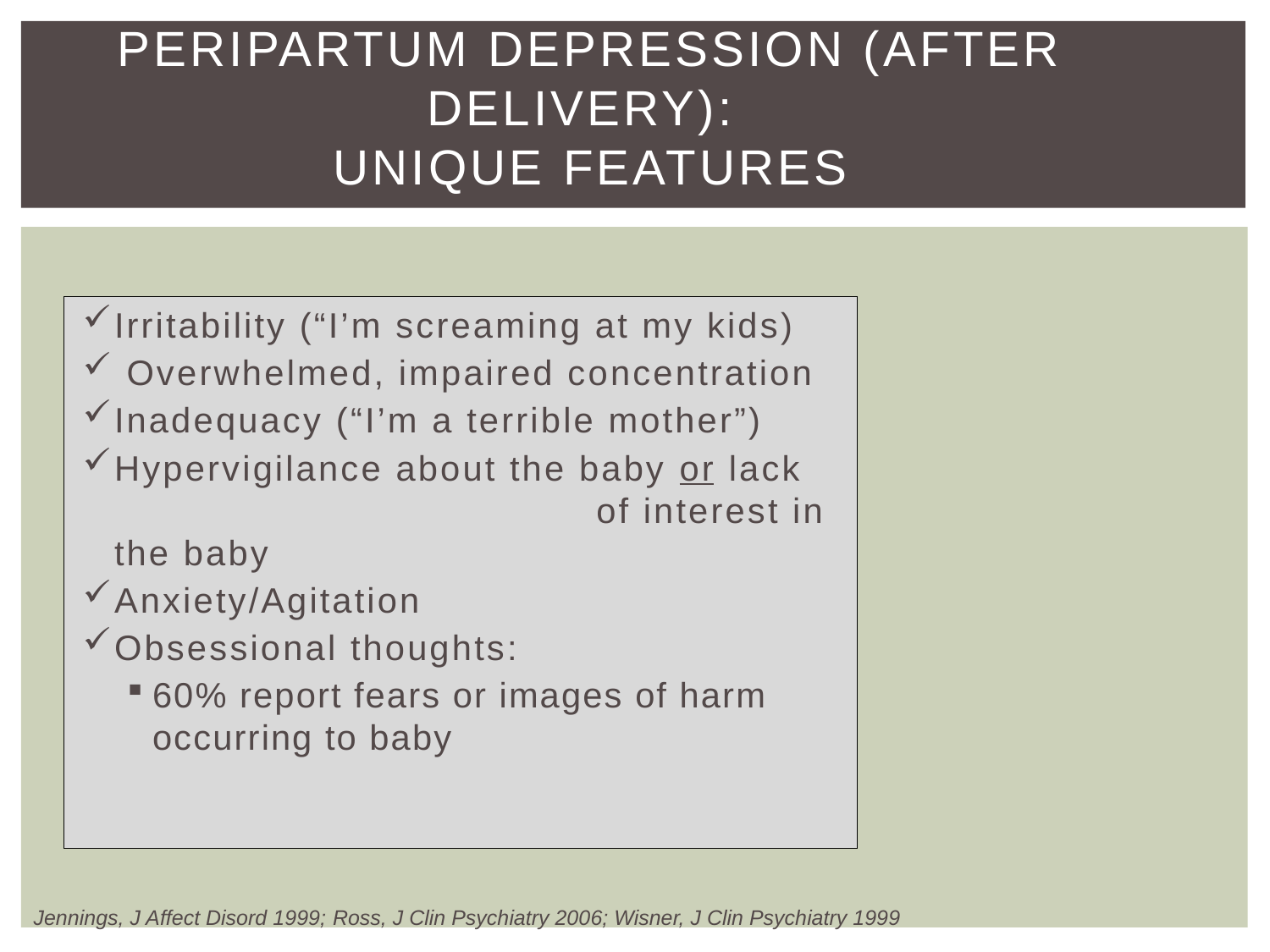

# Peripartum Depression (after delivery): Unique Features
Irritability (“I’m screaming at my kids)
 Overwhelmed, impaired concentration
Inadequacy (“I’m a terrible mother”)
Hypervigilance about the baby or lack                                           of interest in the baby
Anxiety/Agitation
Obsessional thoughts:
60% report fears or images of harm occurring to baby

Jennings, J Affect Disord 1999; Ross, J Clin Psychiatry 2006; Wisner, J Clin Psychiatry 1999